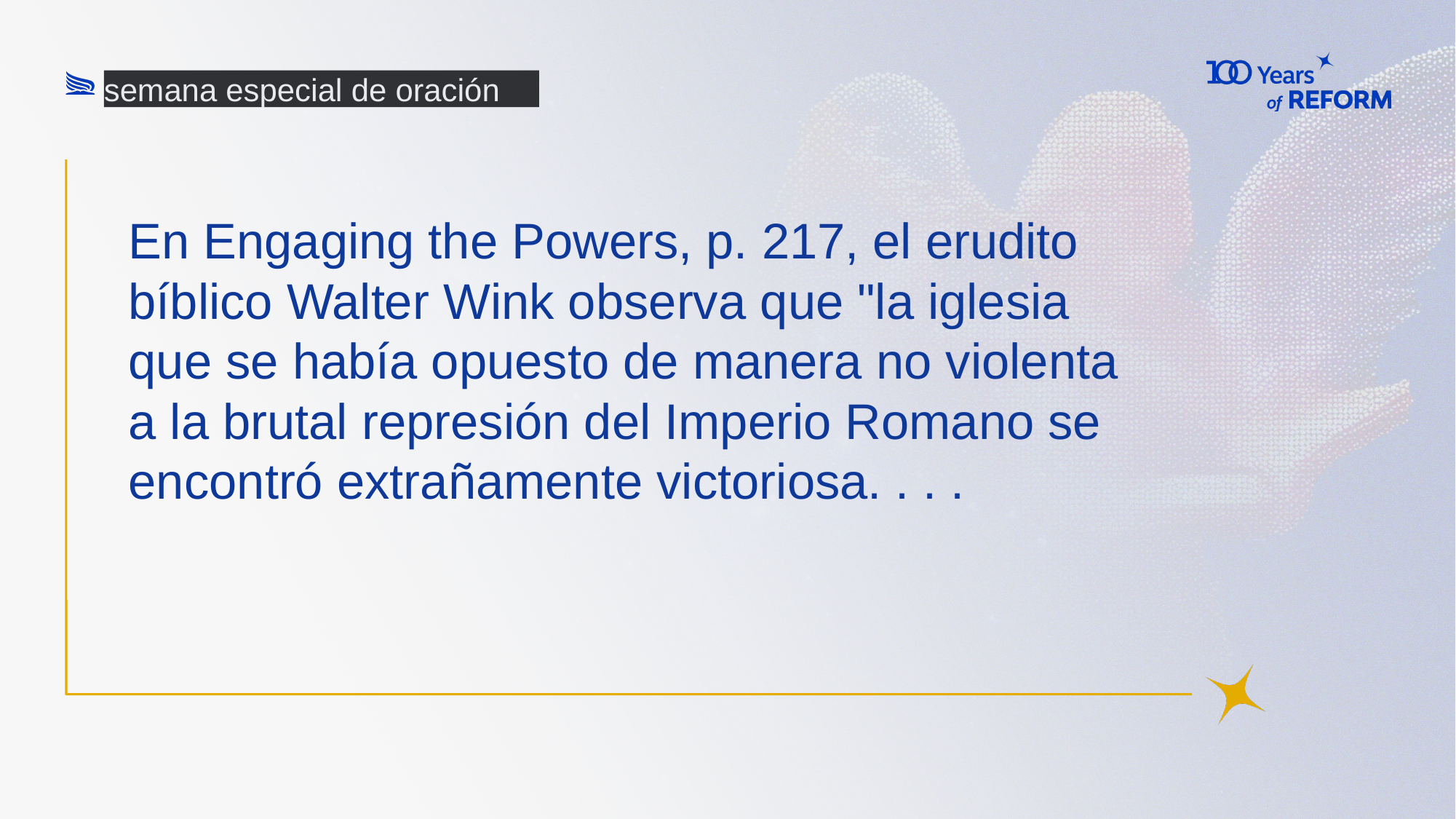

semana especial de oración
# En Engaging the Powers, p. 217, el erudito bíblico Walter Wink observa que "la iglesia que se había opuesto de manera no violenta a la brutal represión del Imperio Romano se encontró extrañamente victoriosa. . . .